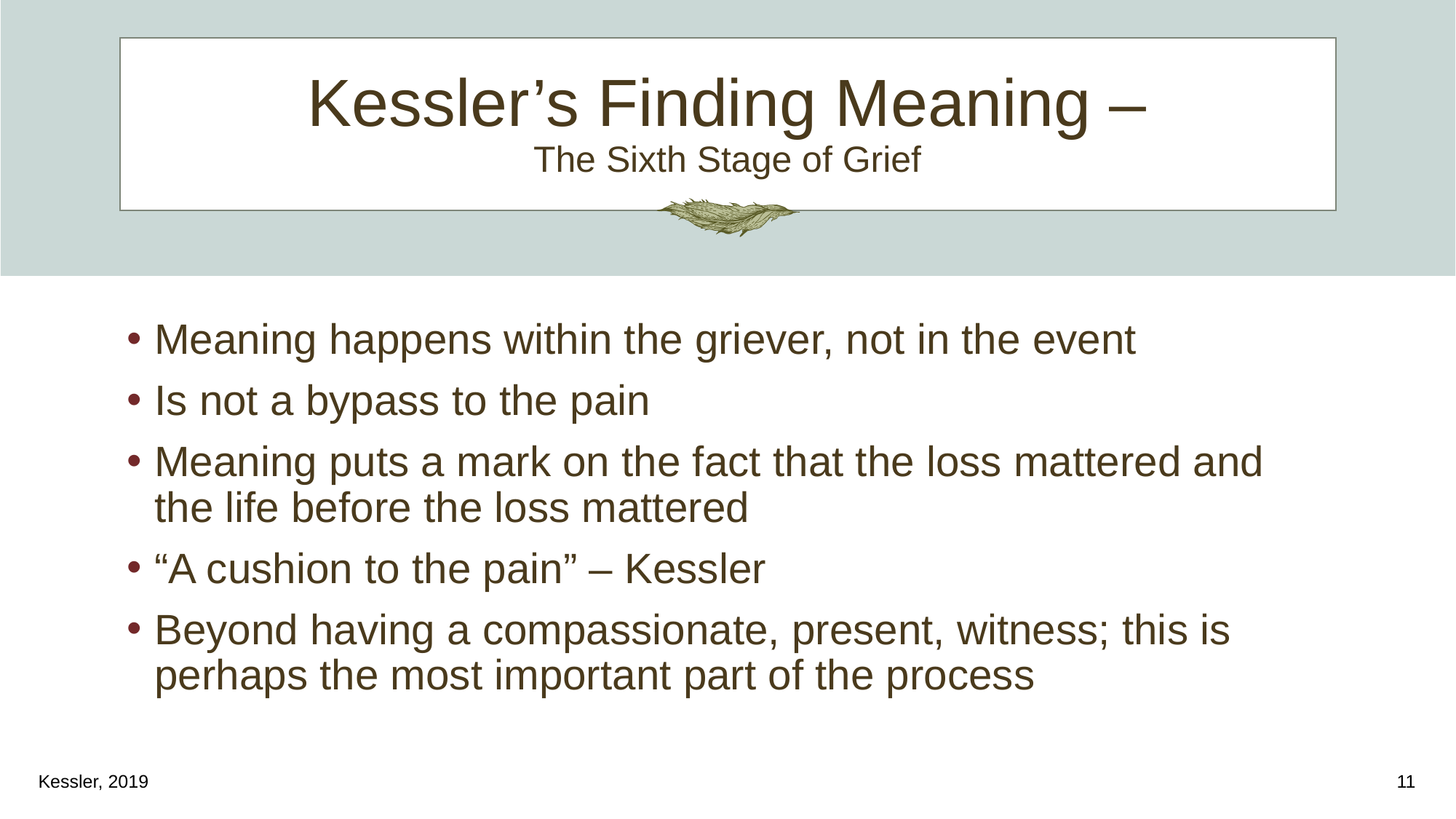

# Kessler’s Finding Meaning – The Sixth Stage of Grief
Meaning happens within the griever, not in the event
Is not a bypass to the pain
Meaning puts a mark on the fact that the loss mattered and the life before the loss mattered
“A cushion to the pain” – Kessler
Beyond having a compassionate, present, witness; this is perhaps the most important part of the process
Kessler, 2019
11